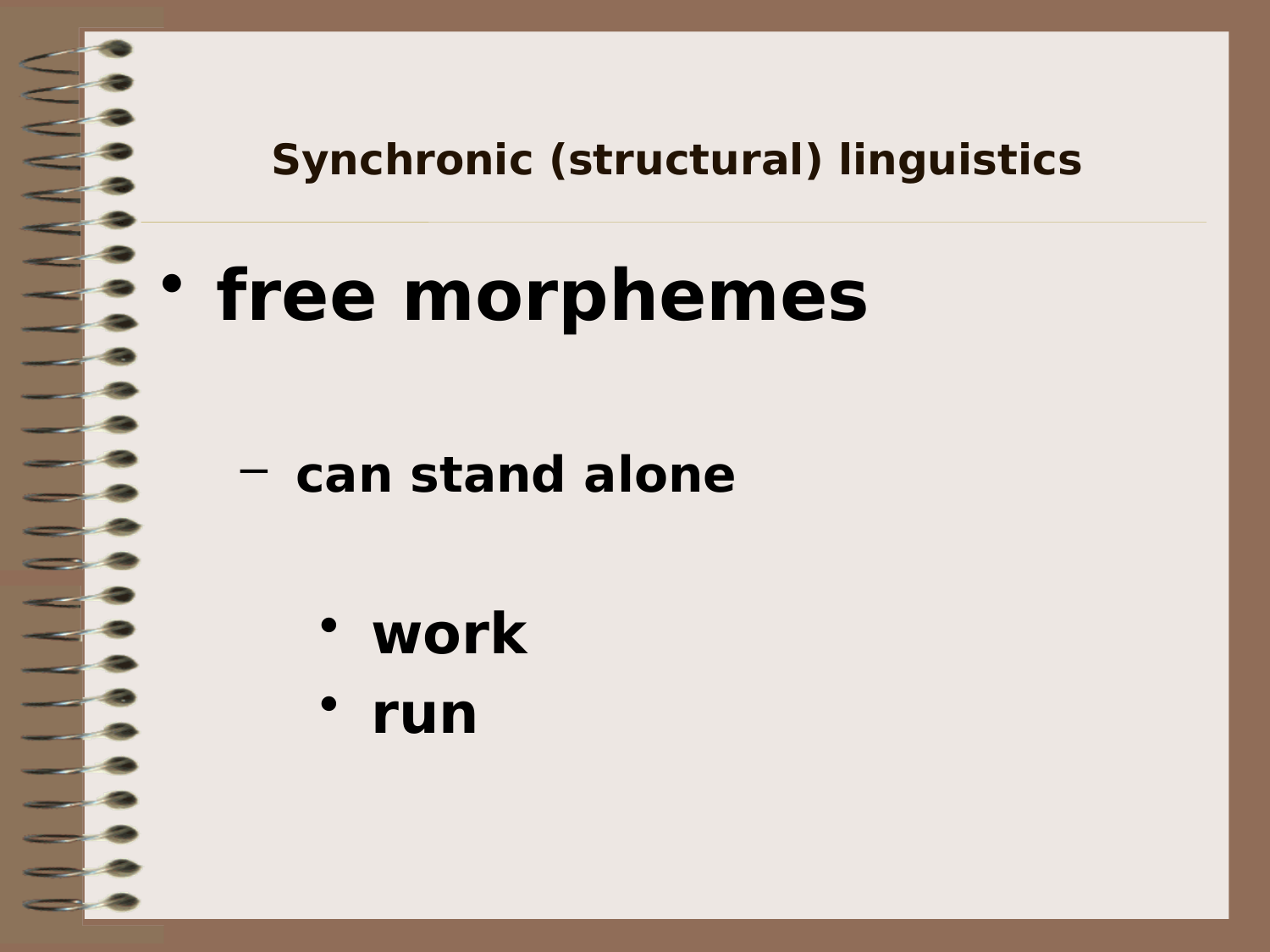

# Synchronic (structural) linguistics
free morphemes

can stand alone

 work
 run